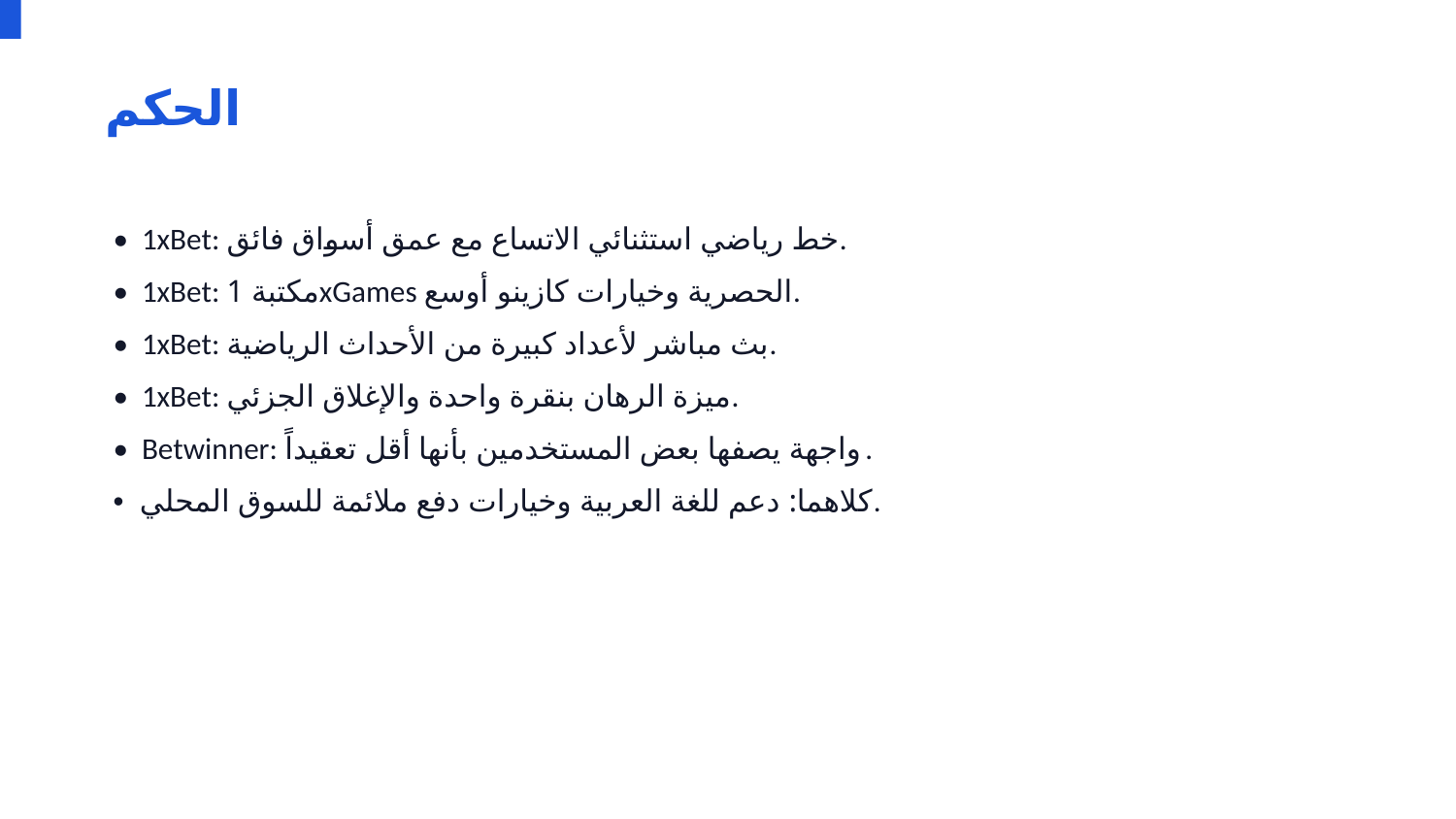

الحكم
•  1xBet: خط رياضي استثنائي الاتساع مع عمق أسواق فائق.
•  1xBet: مكتبة 1xGames الحصرية وخيارات كازينو أوسع.
•  1xBet: بث مباشر لأعداد كبيرة من الأحداث الرياضية.
•  1xBet: ميزة الرهان بنقرة واحدة والإغلاق الجزئي.
•  Betwinner: واجهة يصفها بعض المستخدمين بأنها أقل تعقيداً.
•  كلاهما: دعم للغة العربية وخيارات دفع ملائمة للسوق المحلي.